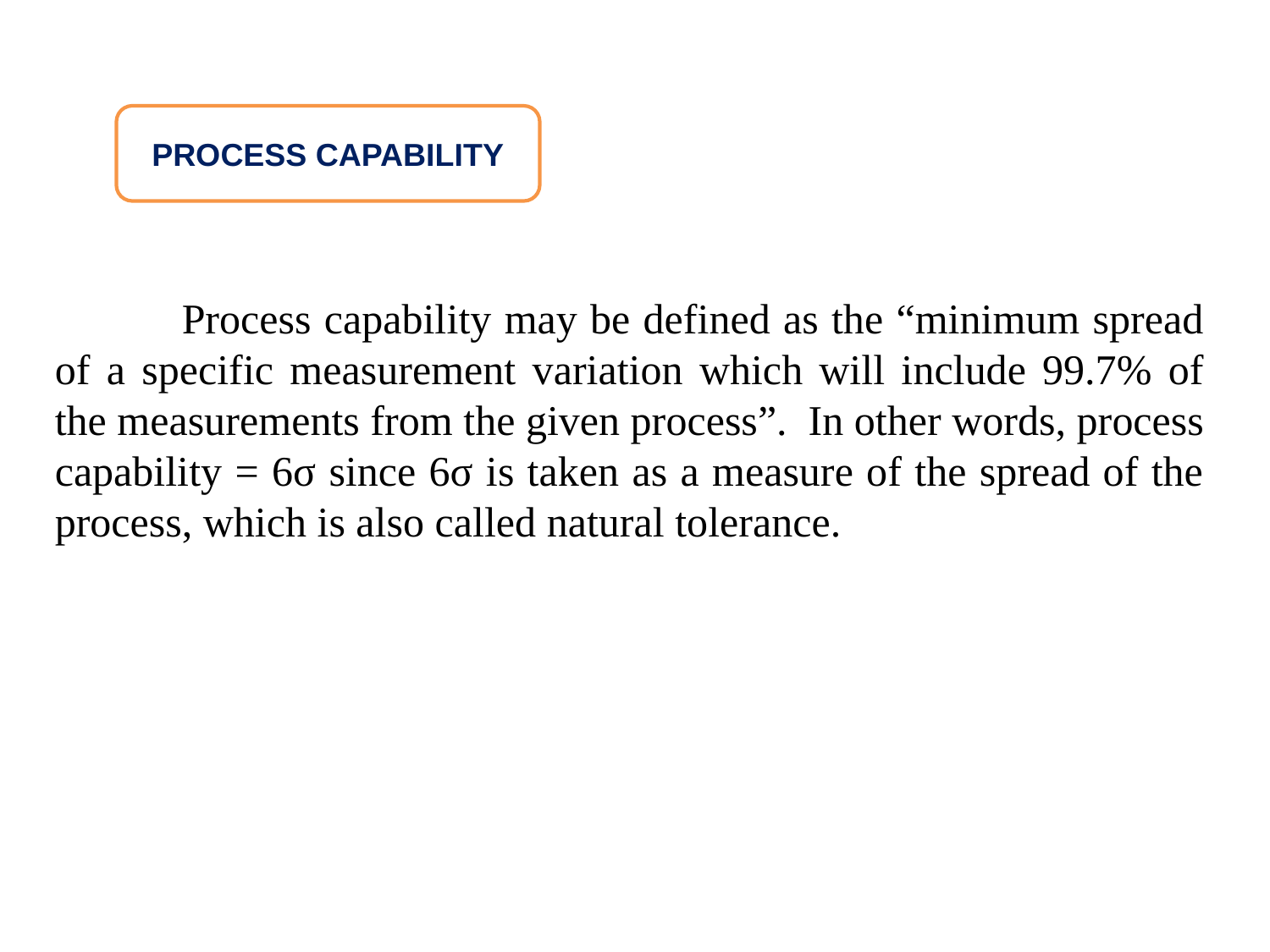

PROCESS CAPABILITY
	Process capability may be defined as the “minimum spread of a specific measurement variation which will include 99.7% of the measurements from the given process”.  In other words, process capability = 6σ since 6σ is taken as a measure of the spread of the process, which is also called natural tolerance.